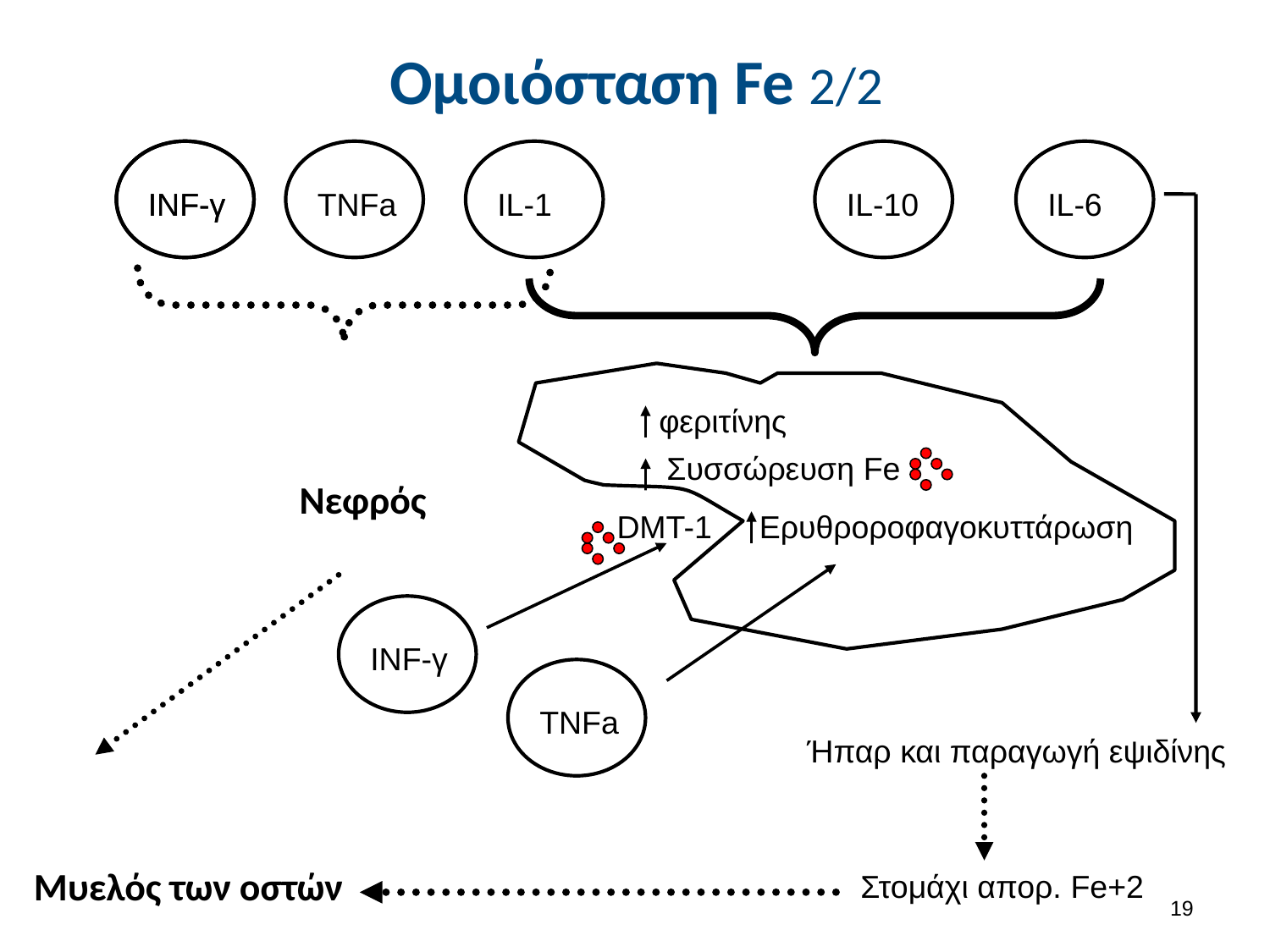

# Ομοιόσταση Fe 2/2

INF-γ

TNFa

IL-1

IL-10

IL-6
INF-γ

φεριτίνης

Συσσώρευση Fe

Νεφρός
DMT-1
Ερυθροροφαγοκυττάρωση

INF-γ

TNFa
Ήπαρ και παραγωγή εψιδίνης

Μυελός των οστών
Στομάχι απορ. Fe+2
19